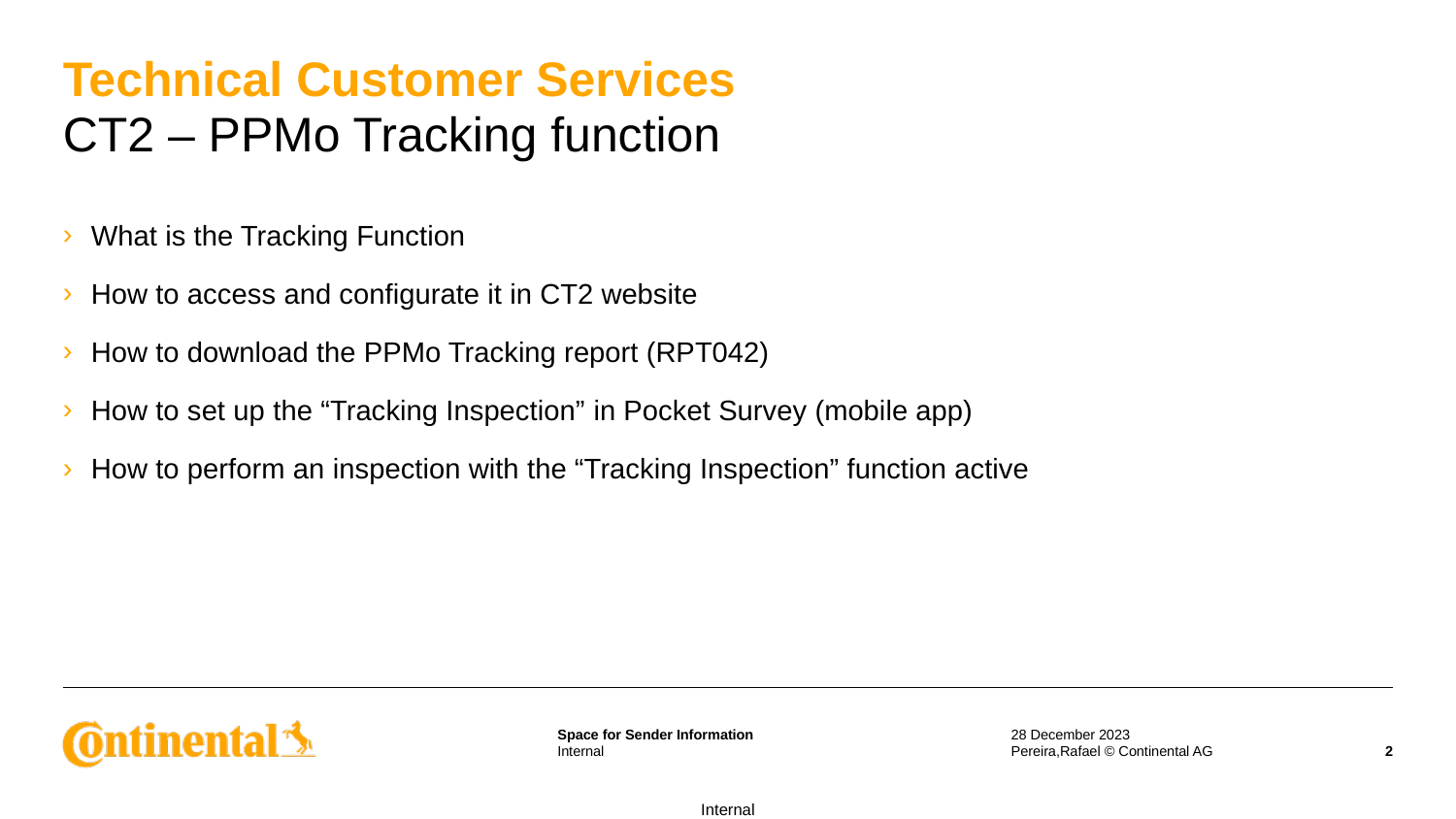

# Technical Customer Services CT2 – PPMo Tracking function
What is the Tracking Function
How to access and configurate it in CT2 website
How to download the PPMo Tracking report (RPT042)
How to set up the “Tracking Inspection” in Pocket Survey (mobile app)
How to perform an inspection with the “Tracking Inspection” function active

28 December 2023
Pereira,Rafael © Continental AG
2